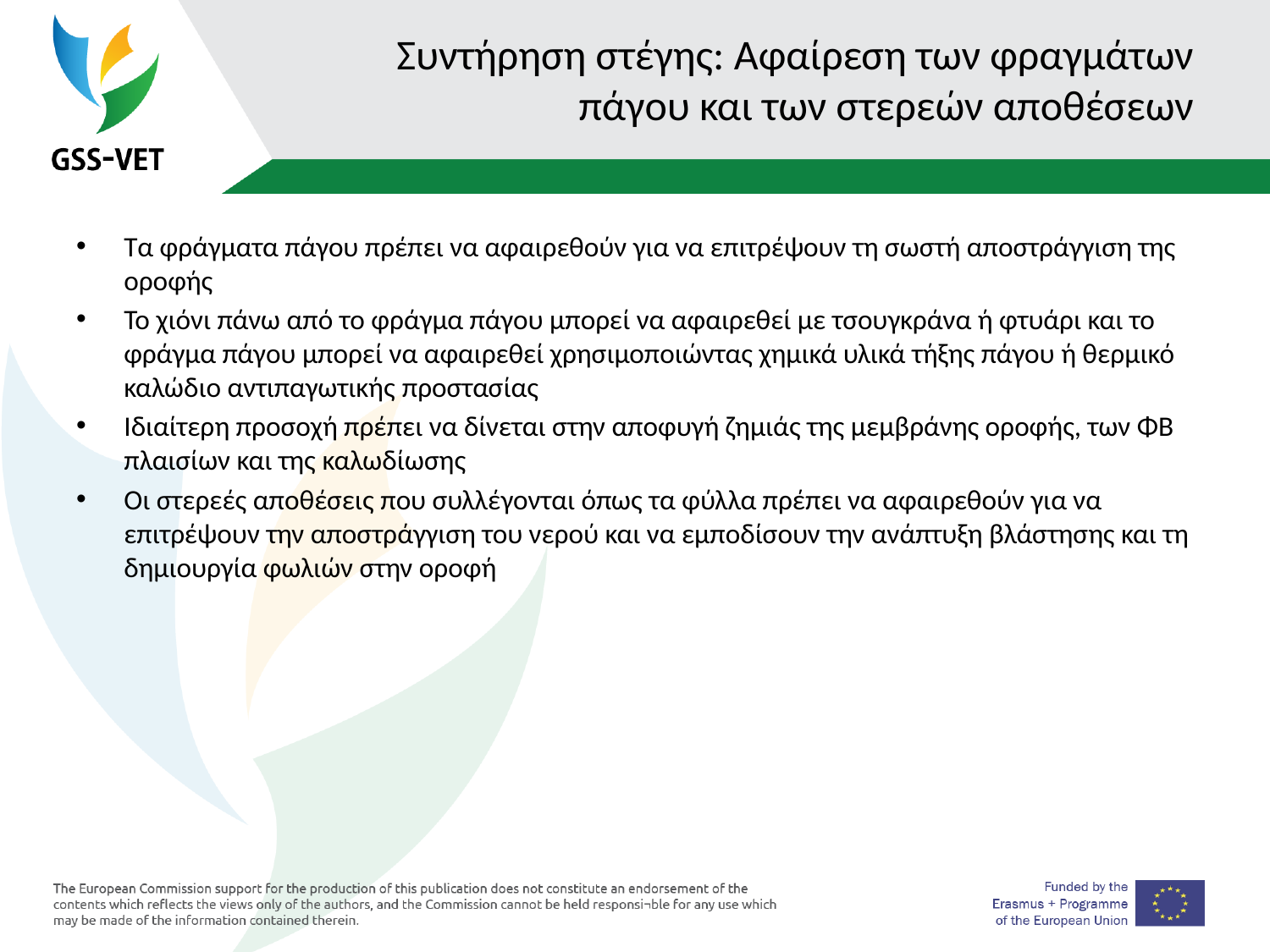

# Συντήρηση στέγης: Αφαίρεση των φραγμάτων πάγου και των στερεών αποθέσεων
Τα φράγματα πάγου πρέπει να αφαιρεθούν για να επιτρέψουν τη σωστή αποστράγγιση της οροφής
Το χιόνι πάνω από το φράγμα πάγου μπορεί να αφαιρεθεί με τσουγκράνα ή φτυάρι και το φράγμα πάγου μπορεί να αφαιρεθεί χρησιμοποιώντας χημικά υλικά τήξης πάγου ή θερμικό καλώδιο αντιπαγωτικής προστασίας
Ιδιαίτερη προσοχή πρέπει να δίνεται στην αποφυγή ζημιάς της μεμβράνης οροφής, των ΦΒ πλαισίων και της καλωδίωσης
Οι στερεές αποθέσεις που συλλέγονται όπως τα φύλλα πρέπει να αφαιρεθούν για να επιτρέψουν την αποστράγγιση του νερού και να εμποδίσουν την ανάπτυξη βλάστησης και τη δημιουργία φωλιών στην οροφή